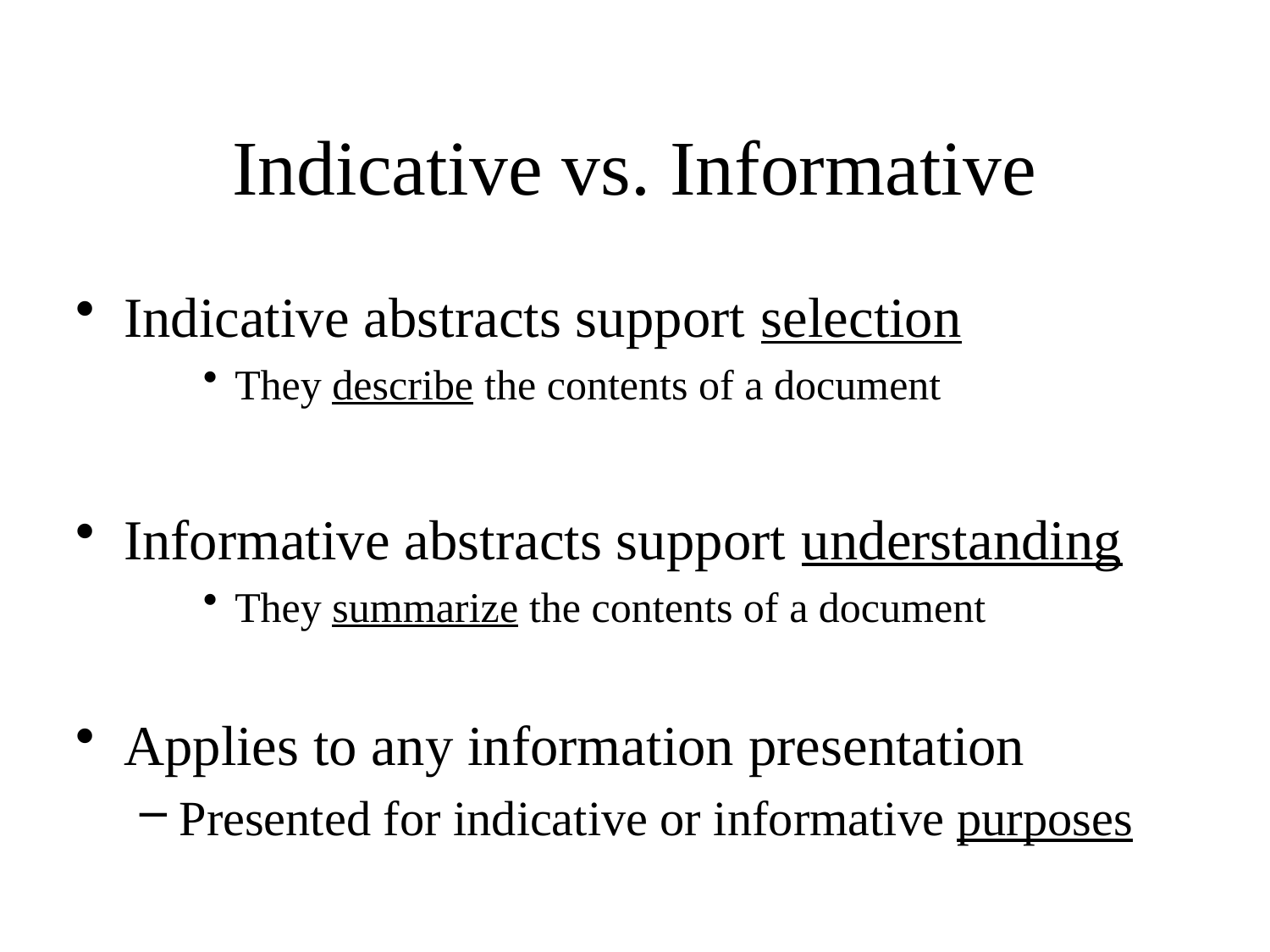

# Indicative vs. Informative
Indicative abstracts support selection
They describe the contents of a document

Informative abstracts support understanding
They summarize the contents of a document

Applies to any information presentation
Presented for indicative or informative purposes